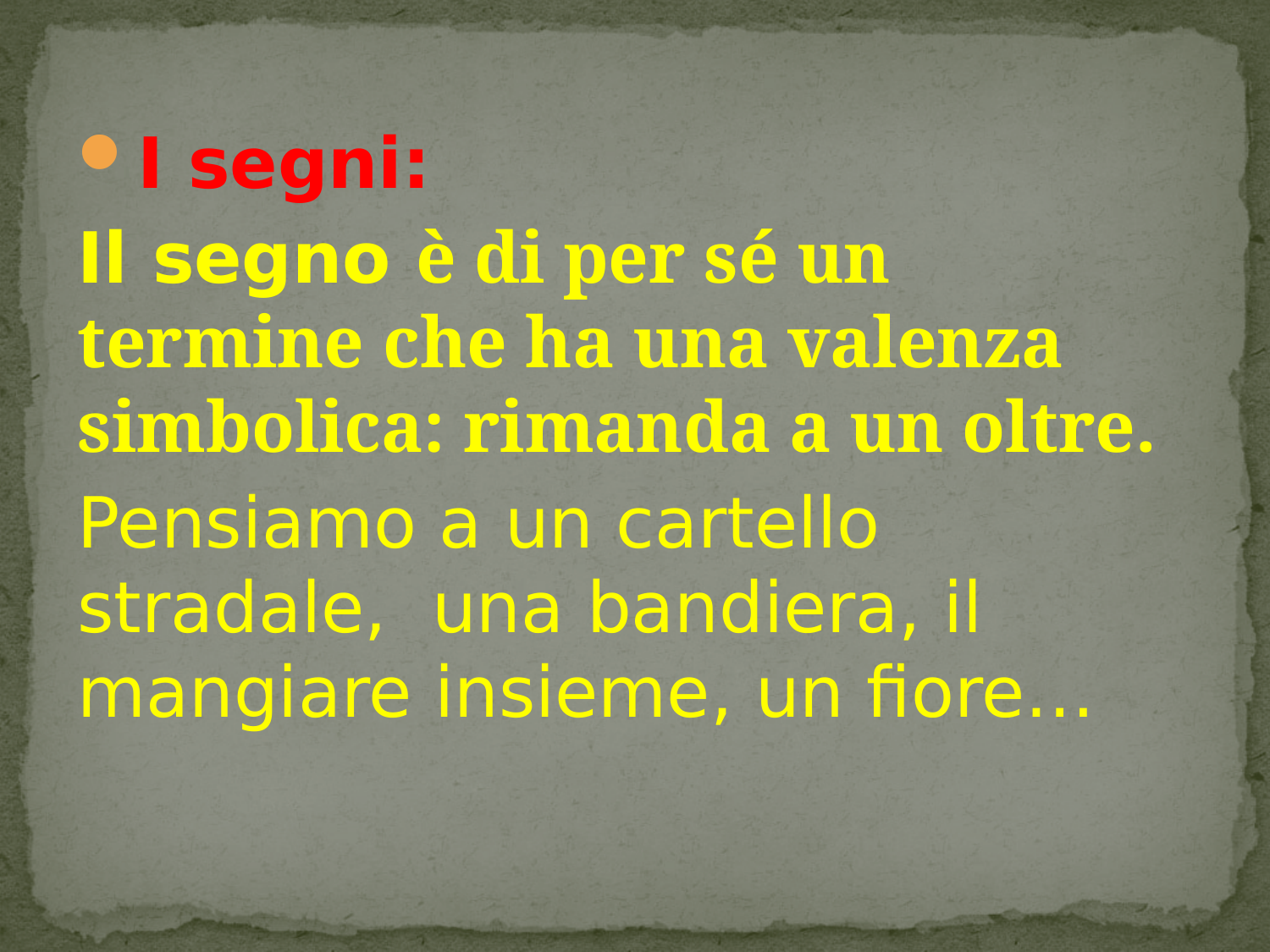

I segni:
Il segno è di per sé un termine che ha una valenza simbolica: rimanda a un oltre.
Pensiamo a un cartello stradale,  una bandiera, il mangiare insieme, un fiore…